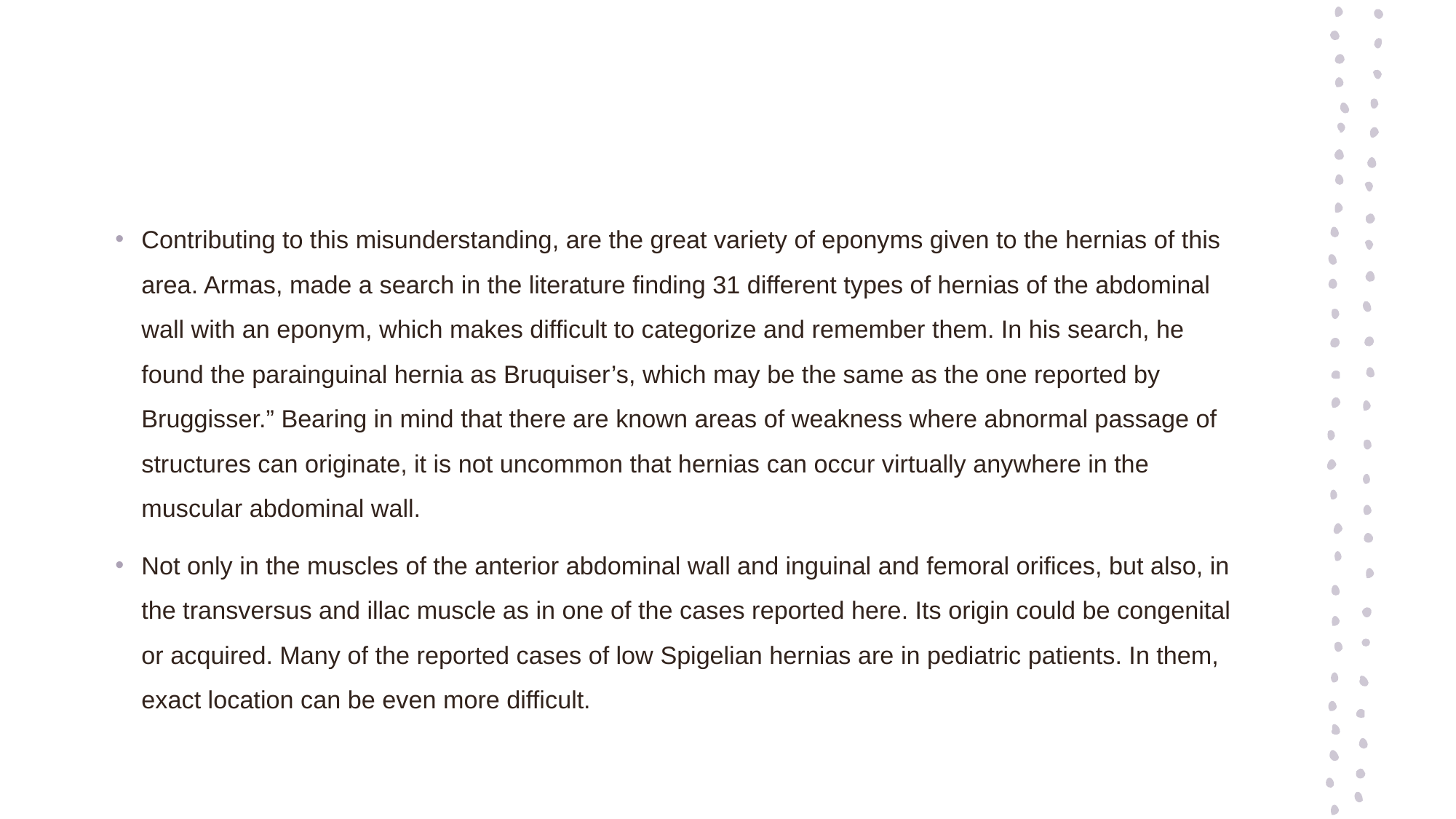

#
Contributing to this misunderstanding, are the great variety of eponyms given to the hernias of this area. Armas, made a search in the literature finding 31 different types of hernias of the abdominal wall with an eponym, which makes difficult to categorize and remember them. In his search, he found the parainguinal hernia as Bruquiser’s, which may be the same as the one reported by Bruggisser.” Bearing in mind that there are known areas of weakness where abnormal passage of structures can originate, it is not uncommon that hernias can occur virtually anywhere in the muscular abdominal wall.
Not only in the muscles of the anterior abdominal wall and inguinal and femoral orifices, but also, in the transversus and illac muscle as in one of the cases reported here. Its origin could be congenital or acquired. Many of the reported cases of low Spigelian hernias are in pediatric patients. In them, exact location can be even more difficult.